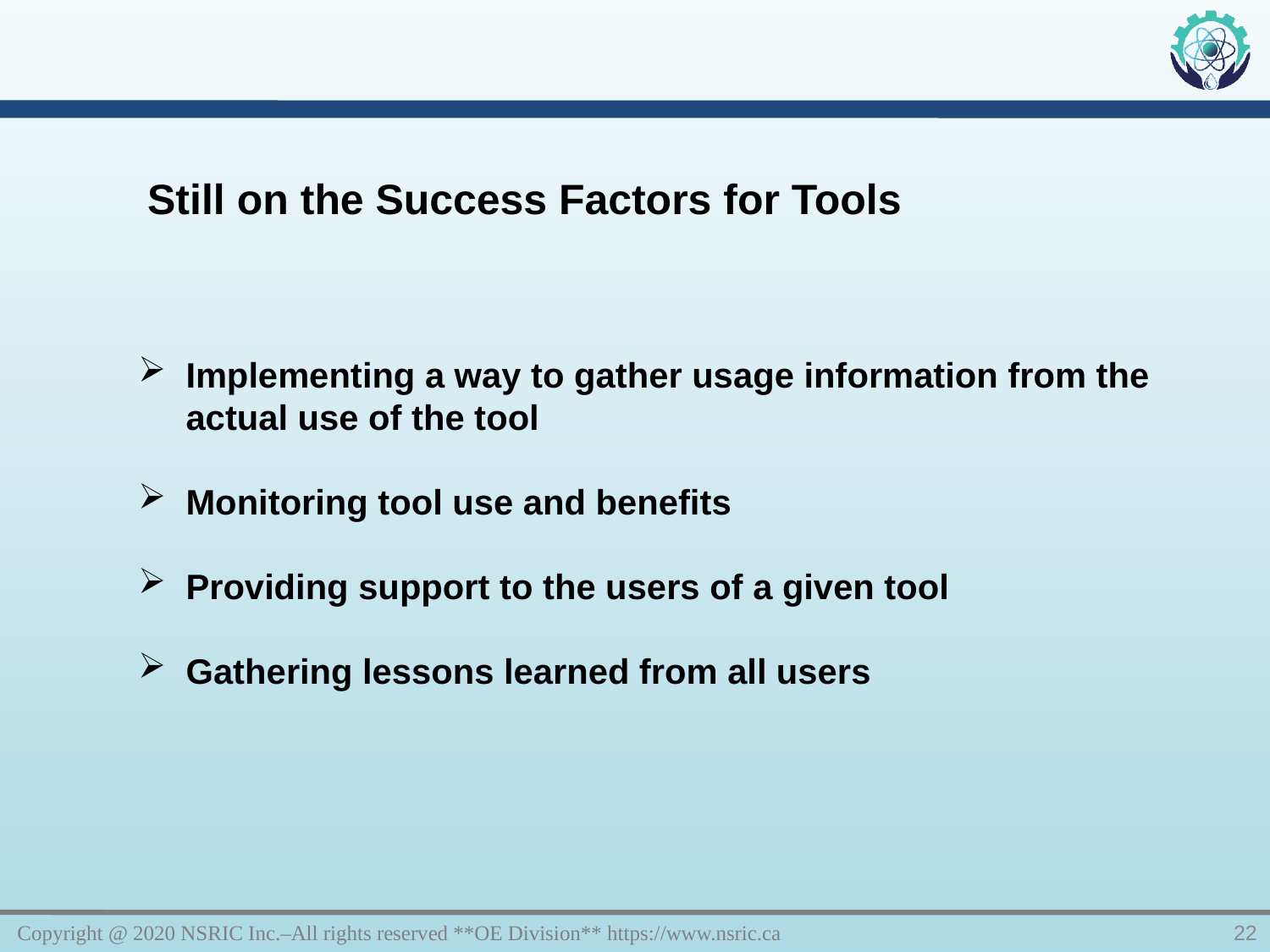

Still on the Success Factors for Tools
Implementing a way to gather usage information from the actual use of the tool

Monitoring tool use and benefits

Providing support to the users of a given tool

Gathering lessons learned from all users

Copyright @ 2020 NSRIC Inc.–All rights reserved **OE Division** https://www.nsric.ca
22